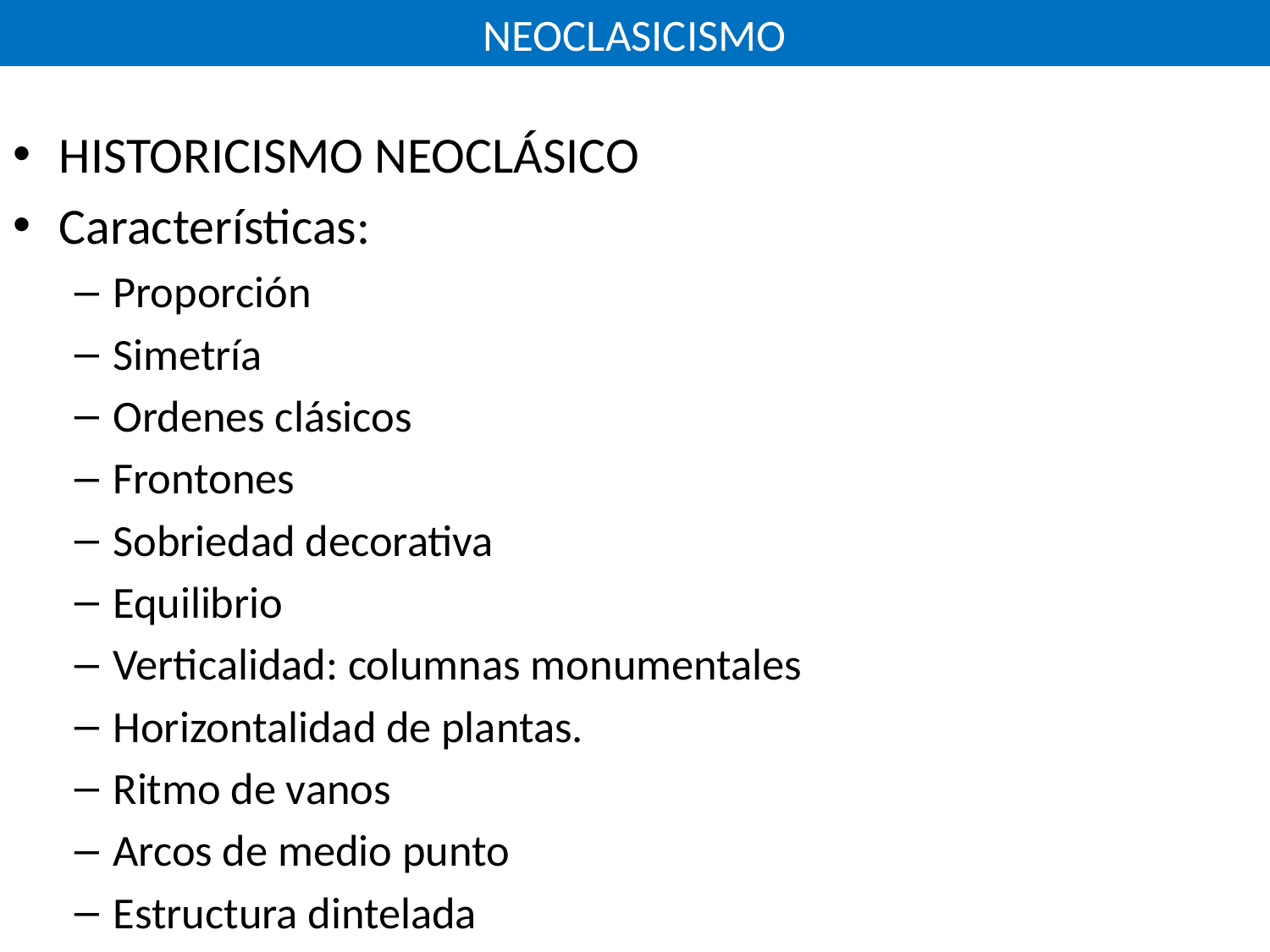

# NEOCLASICISMO
HISTORICISMO NEOCLÁSICO
Características:
Proporción
Simetría
Ordenes clásicos
Frontones
Sobriedad decorativa
Equilibrio
Verticalidad: columnas monumentales
Horizontalidad de plantas.
Ritmo de vanos
Arcos de medio punto
Estructura dintelada